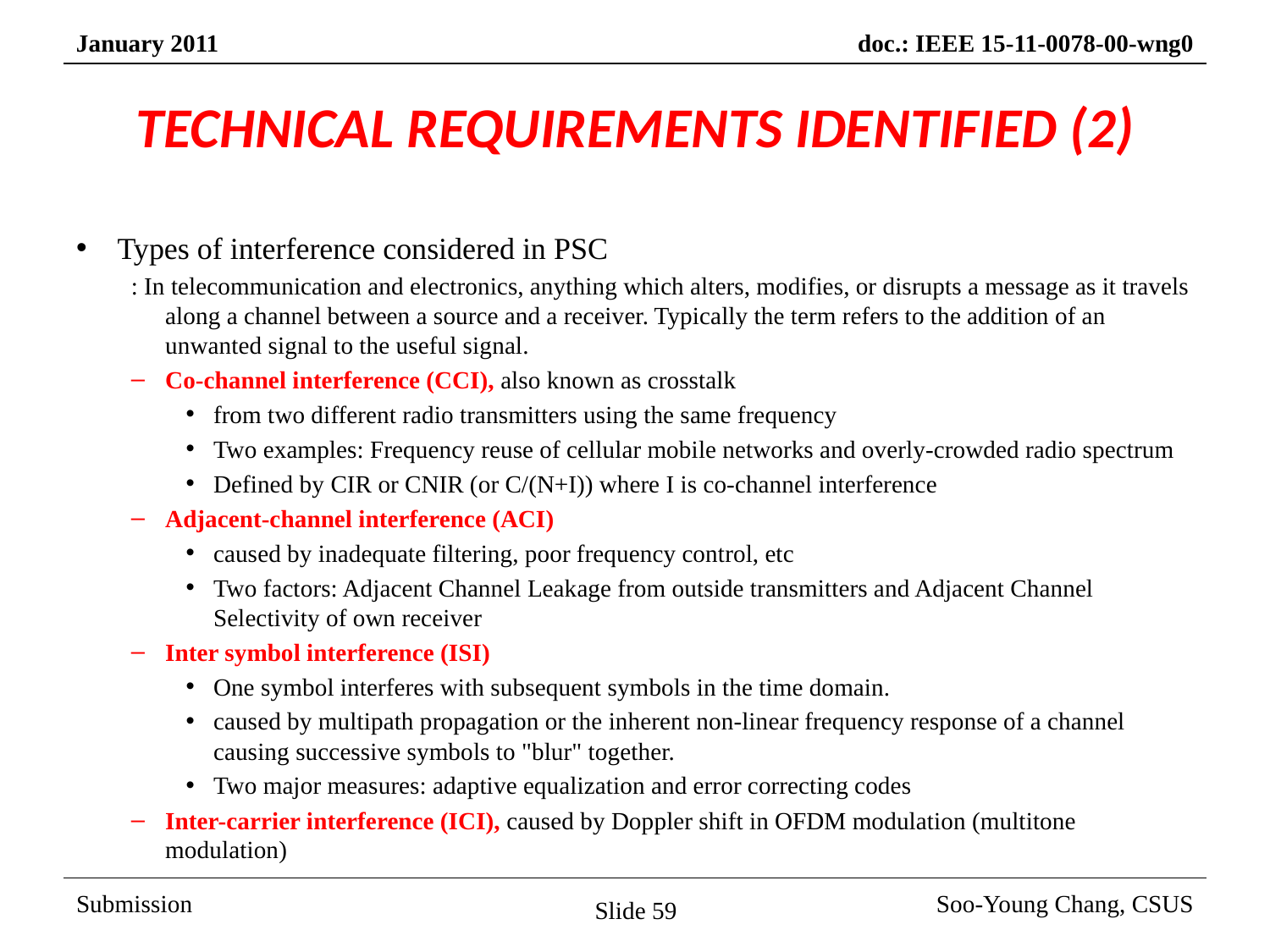

# TECHNICAL REQUIREMENTS IDENTIFIED (2)
Types of interference considered in PSC
: In telecommunication and electronics, anything which alters, modifies, or disrupts a message as it travels along a channel between a source and a receiver. Typically the term refers to the addition of an unwanted signal to the useful signal.
Co-channel interference (CCI), also known as crosstalk
from two different radio transmitters using the same frequency
Two examples: Frequency reuse of cellular mobile networks and overly-crowded radio spectrum
Defined by CIR or CNIR (or C/(N+I)) where I is co-channel interference
Adjacent-channel interference (ACI)
caused by inadequate filtering, poor frequency control, etc
Two factors: Adjacent Channel Leakage from outside transmitters and Adjacent Channel Selectivity of own receiver
Inter symbol interference (ISI)
One symbol interferes with subsequent symbols in the time domain.
caused by multipath propagation or the inherent non-linear frequency response of a channel causing successive symbols to "blur" together.
Two major measures: adaptive equalization and error correcting codes
Inter-carrier interference (ICI), caused by Doppler shift in OFDM modulation (multitone modulation)
Slide 59